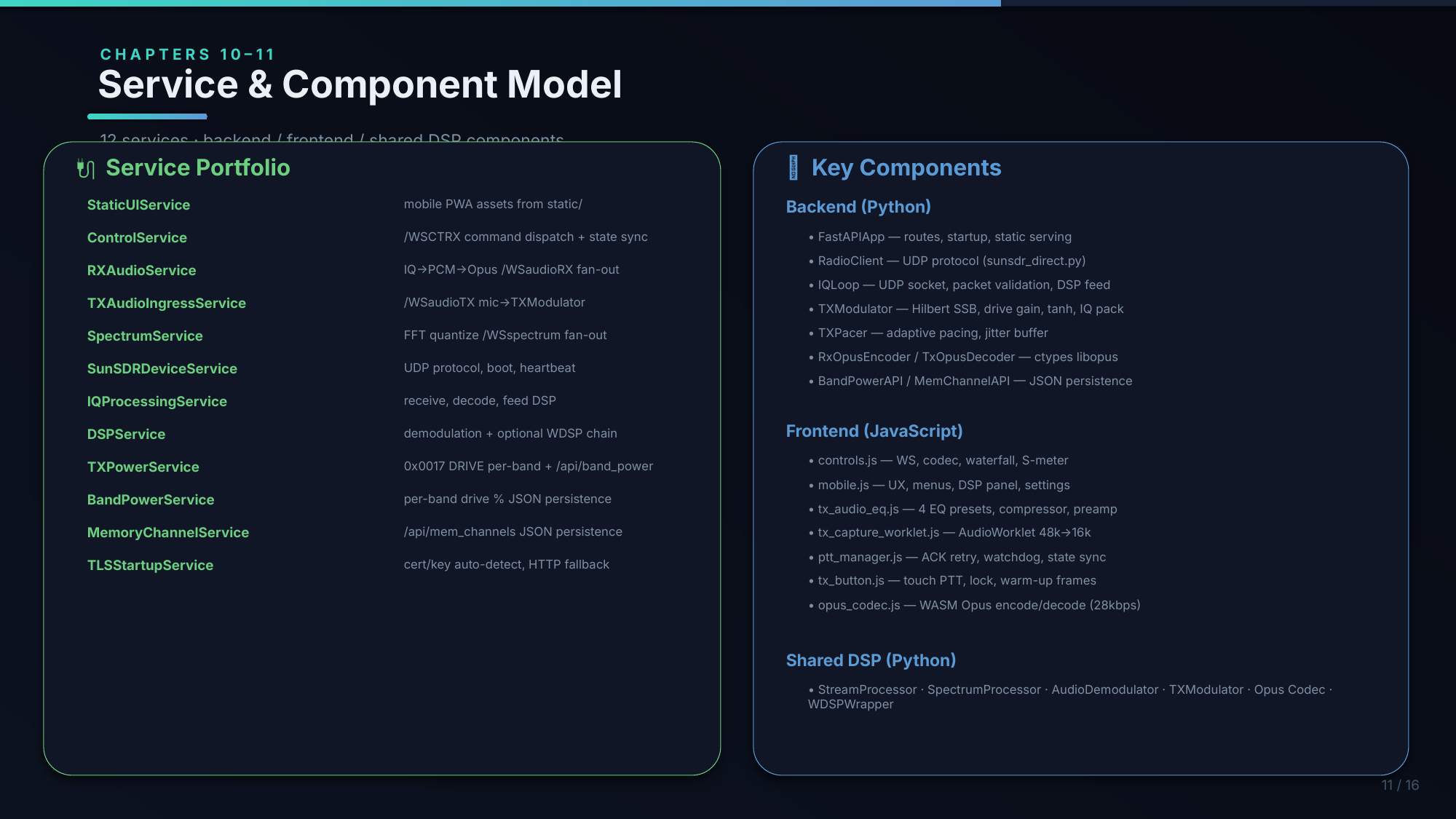

CHAPTERS 10–11
Service & Component Model

12 services · backend / frontend / shared DSP components

🔌  Service Portfolio
🧩  Key Components
StaticUIService
mobile PWA assets from static/
Backend (Python)
ControlService
/WSCTRX command dispatch + state sync
• FastAPIApp — routes, startup, static serving
• RadioClient — UDP protocol (sunsdr_direct.py)
RXAudioService
IQ→PCM→Opus /WSaudioRX fan-out
• IQLoop — UDP socket, packet validation, DSP feed
TXAudioIngressService
/WSaudioTX mic→TXModulator
• TXModulator — Hilbert SSB, drive gain, tanh, IQ pack
• TXPacer — adaptive pacing, jitter buffer
SpectrumService
FFT quantize /WSspectrum fan-out
• RxOpusEncoder / TxOpusDecoder — ctypes libopus
SunSDRDeviceService
UDP protocol, boot, heartbeat
• BandPowerAPI / MemChannelAPI — JSON persistence
IQProcessingService
receive, decode, feed DSP
Frontend (JavaScript)
DSPService
demodulation + optional WDSP chain
• controls.js — WS, codec, waterfall, S-meter
TXPowerService
0x0017 DRIVE per-band + /api/band_power
• mobile.js — UX, menus, DSP panel, settings
BandPowerService
per-band drive % JSON persistence
• tx_audio_eq.js — 4 EQ presets, compressor, preamp
MemoryChannelService
/api/mem_channels JSON persistence
• tx_capture_worklet.js — AudioWorklet 48k→16k
• ptt_manager.js — ACK retry, watchdog, state sync
TLSStartupService
cert/key auto-detect, HTTP fallback
• tx_button.js — touch PTT, lock, warm-up frames
• opus_codec.js — WASM Opus encode/decode (28kbps)
Shared DSP (Python)
• StreamProcessor · SpectrumProcessor · AudioDemodulator · TXModulator · Opus Codec · WDSPWrapper
11 / 16